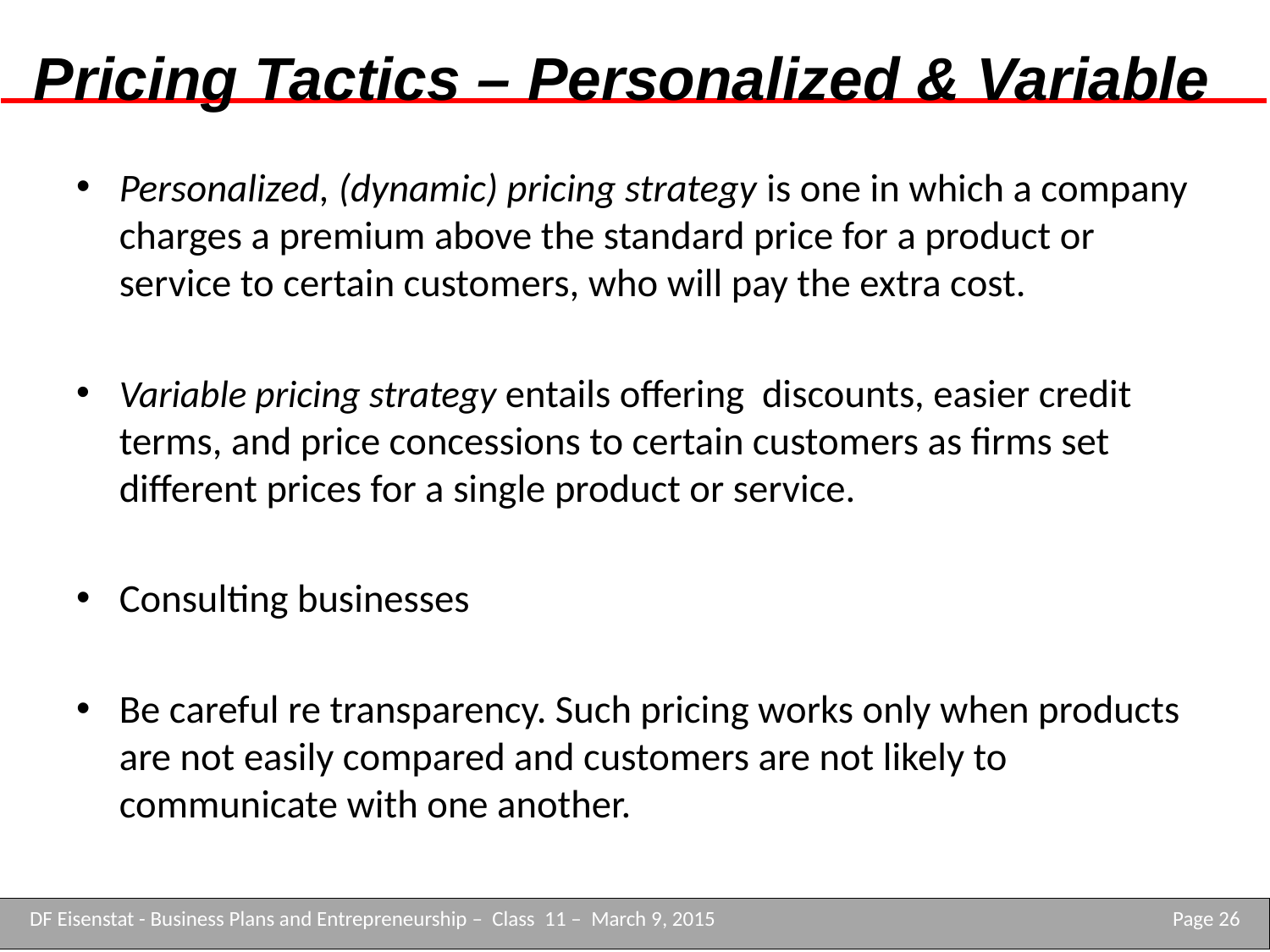

# Pricing Tactics – Personalized & Variable
Personalized, (dynamic) pricing strategy is one in which a company charges a premium above the standard price for a product or service to certain customers, who will pay the extra cost.

Variable pricing strategy entails offering  discounts, easier credit terms, and price concessions to certain customers as firms set different prices for a single product or service.

Consulting businesses

Be careful re transparency. Such pricing works only when products are not easily compared and customers are not likely to communicate with one another.